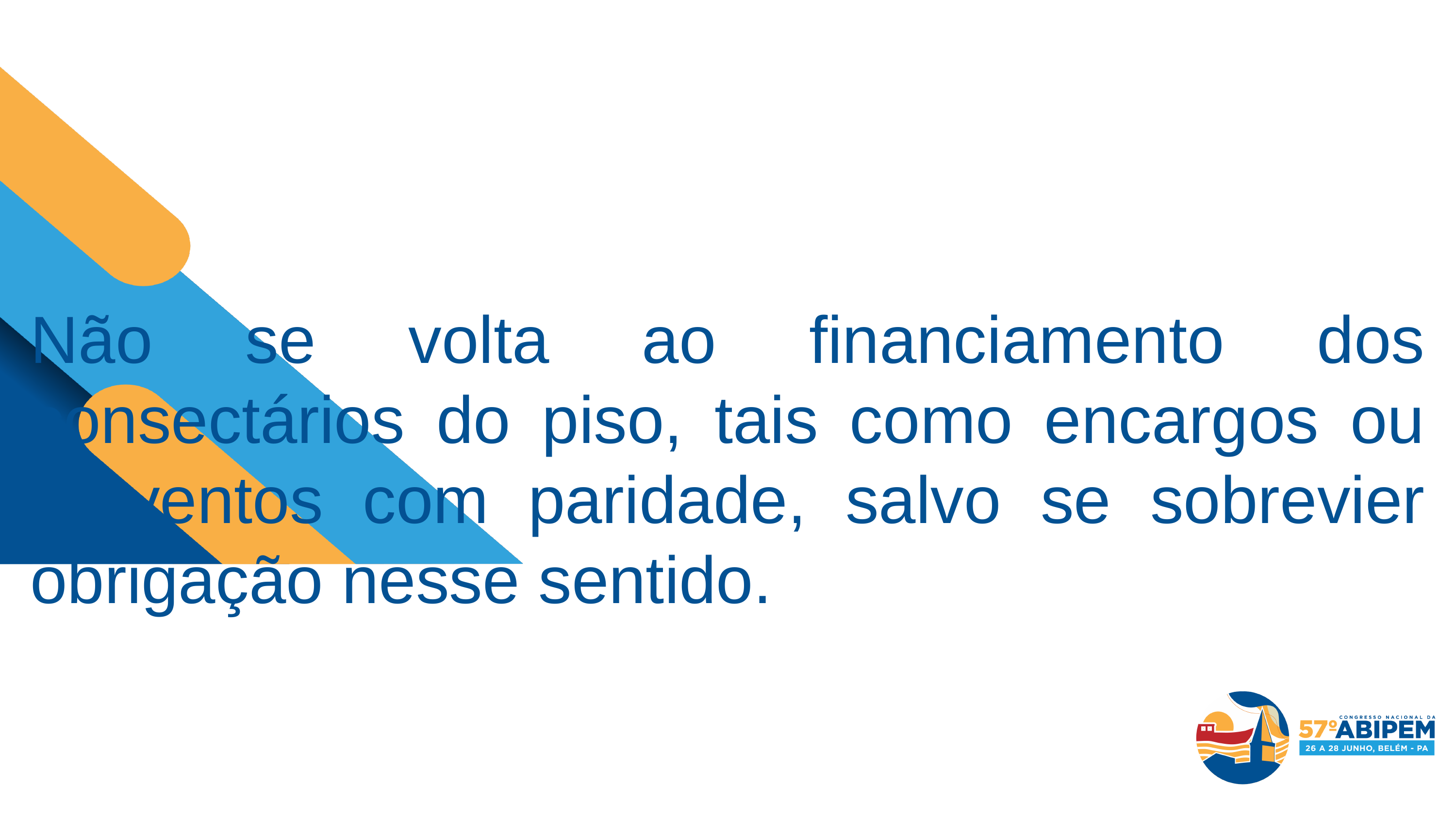

Não se volta ao financiamento dos consectários do piso, tais como encargos ou proventos com paridade, salvo se sobrevier obrigação nesse sentido.